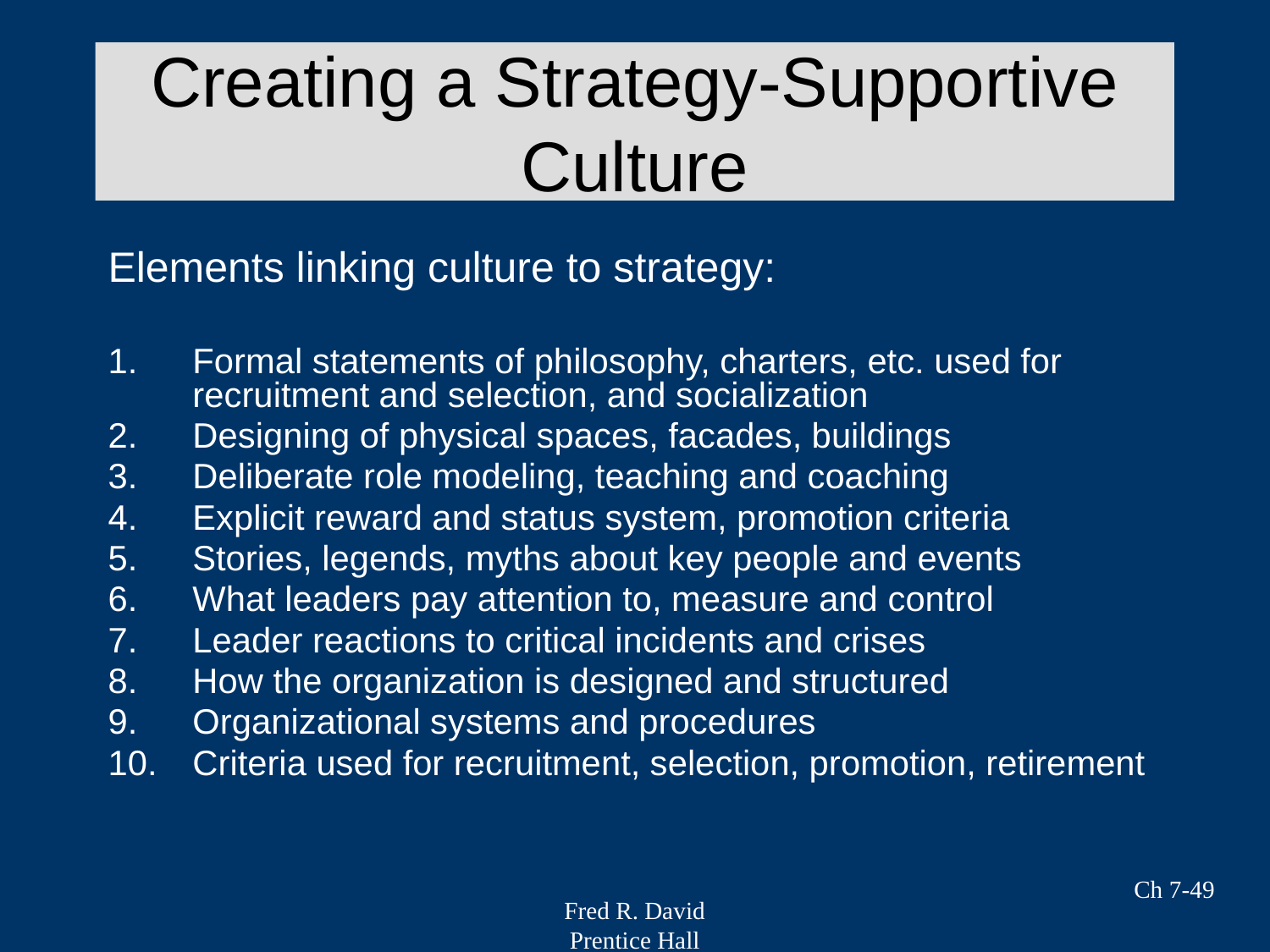

# Creating a Strategy-Supportive Culture
Elements linking culture to strategy:

Formal statements of philosophy, charters, etc. used for recruitment and selection, and socialization
Designing of physical spaces, facades, buildings
Deliberate role modeling, teaching and coaching
Explicit reward and status system, promotion criteria
Stories, legends, myths about key people and events
What leaders pay attention to, measure and control
Leader reactions to critical incidents and crises
How the organization is designed and structured
Organizational systems and procedures
Criteria used for recruitment, selection, promotion, retirement

Ch 7-49
Fred R. David
Prentice Hall